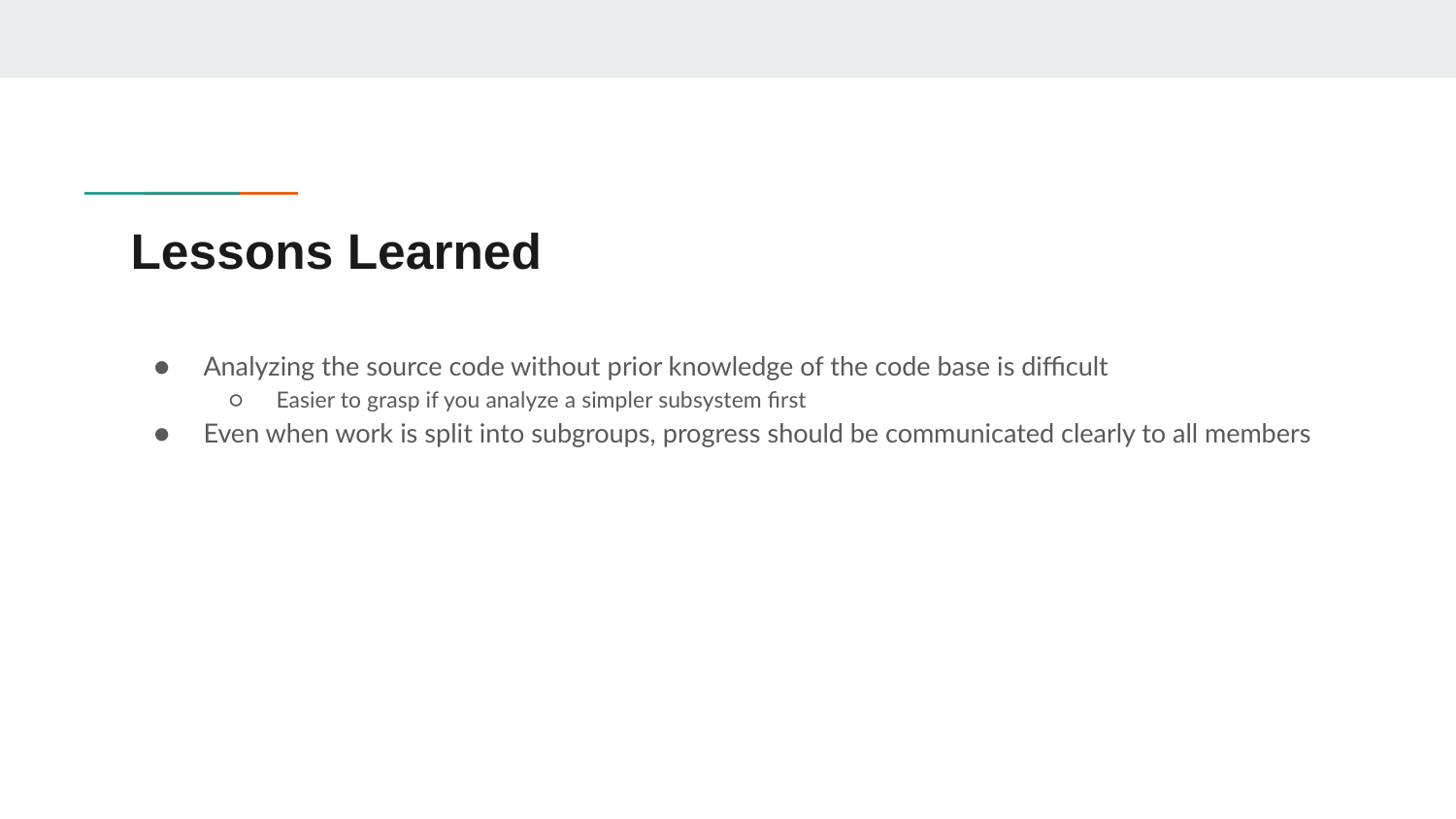

# Lessons Learned
Analyzing the source code without prior knowledge of the code base is difficult
Easier to grasp if you analyze a simpler subsystem first
Even when work is split into subgroups, progress should be communicated clearly to all members